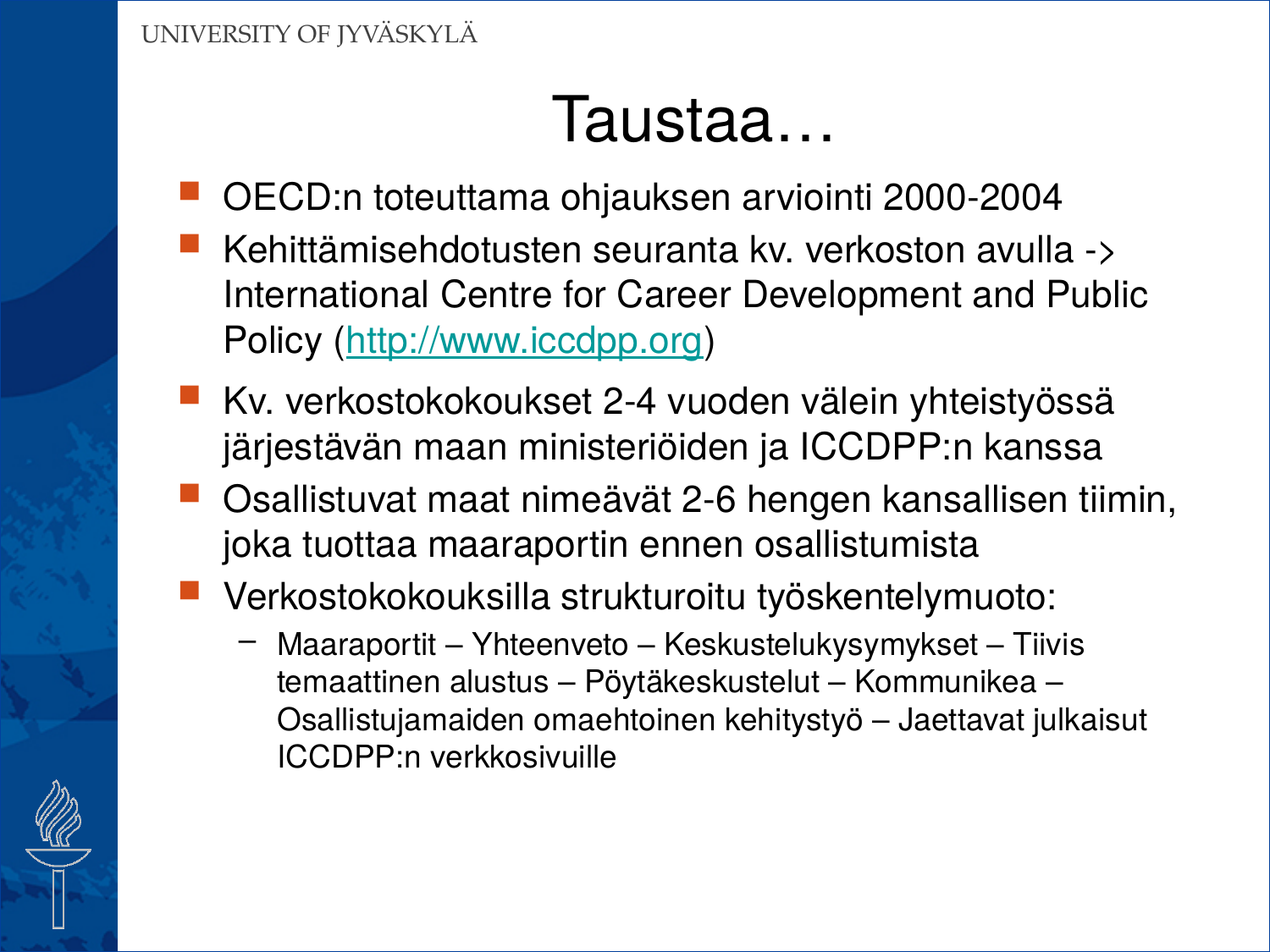

# Taustaa…
OECD:n toteuttama ohjauksen arviointi 2000-2004
Kehittämisehdotusten seuranta kv. verkoston avulla -> International Centre for Career Development and Public Policy (http://www.iccdpp.org)
Kv. verkostokokoukset 2-4 vuoden välein yhteistyössä järjestävän maan ministeriöiden ja ICCDPP:n kanssa
Osallistuvat maat nimeävät 2-6 hengen kansallisen tiimin, joka tuottaa maaraportin ennen osallistumista
Verkostokokouksilla strukturoitu työskentelymuoto:
Maaraportit – Yhteenveto – Keskustelukysymykset – Tiivis temaattinen alustus – Pöytäkeskustelut – Kommunikea – Osallistujamaiden omaehtoinen kehitystyö – Jaettavat julkaisut ICCDPP:n verkkosivuille